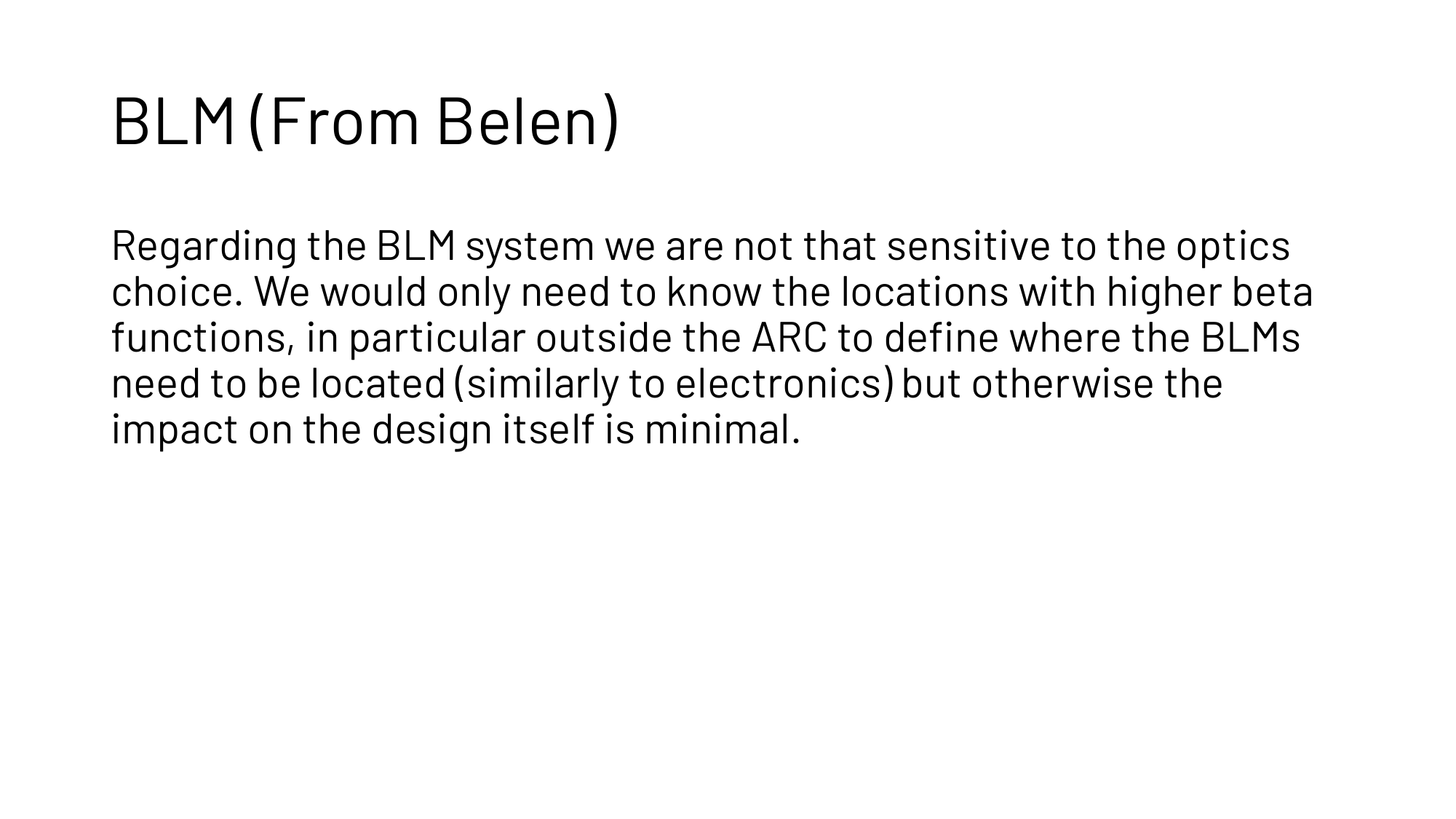

# BLM (From Belen)
Regarding the BLM system we are not that sensitive to the optics choice. We would only need to know the locations with higher beta functions, in particular outside the ARC to define where the BLMs need to be located (similarly to electronics) but otherwise the impact on the design itself is minimal.